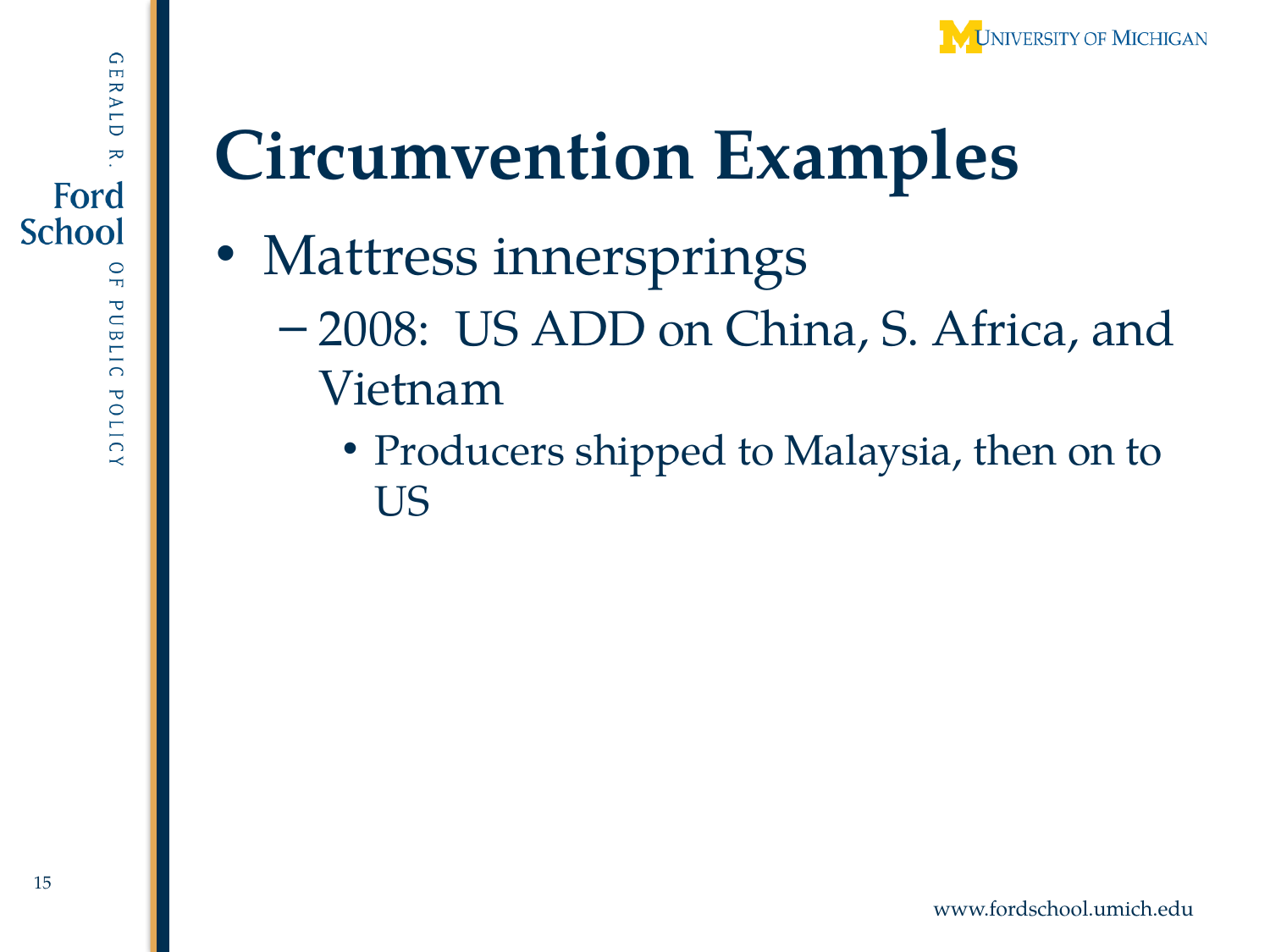

# Circumvention Examples
Mattress innersprings
2008:  US ADD on China, S. Africa, and Vietnam
Producers shipped to Malaysia, then on to US

15